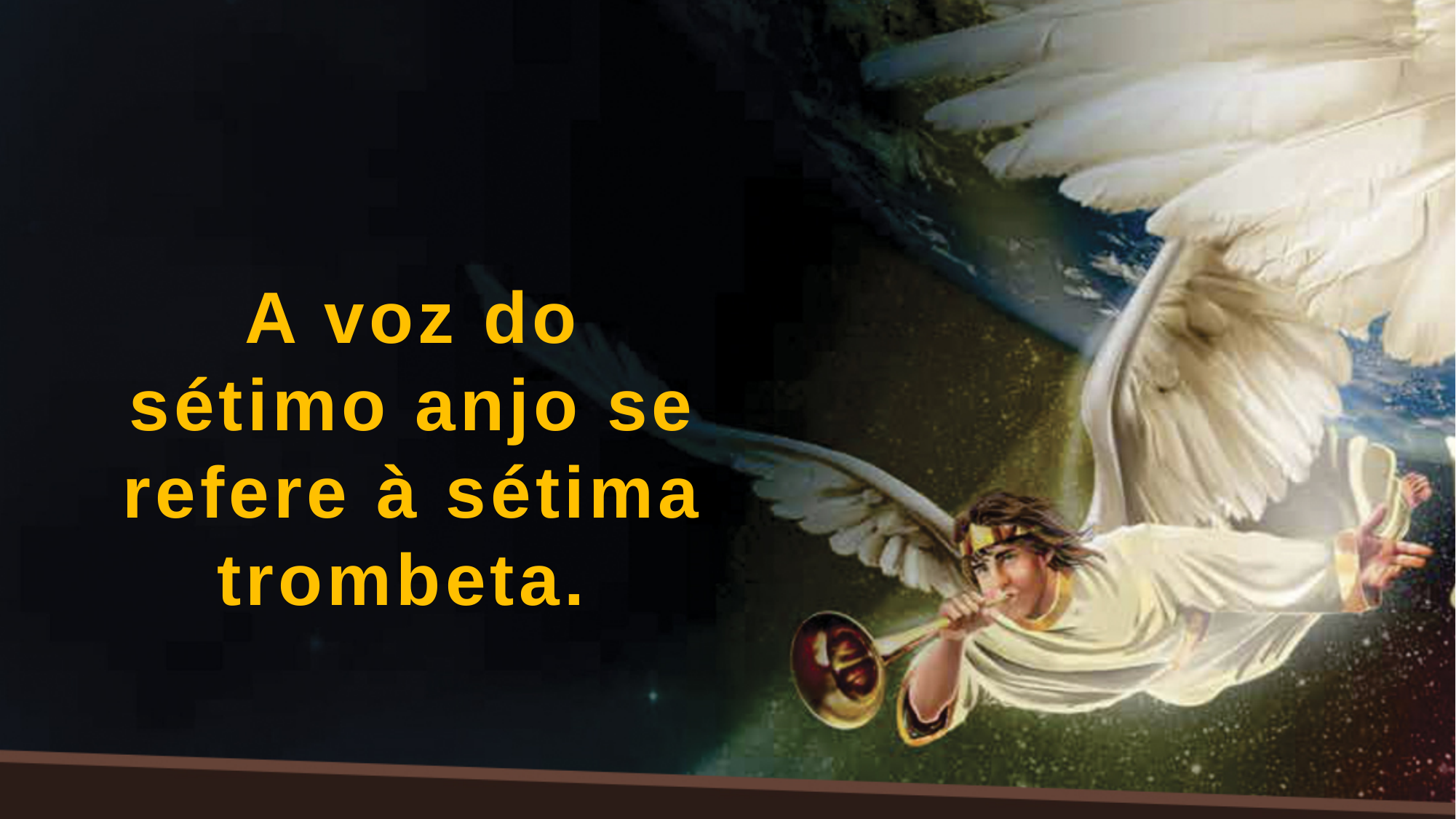

A voz do sétimo anjo se refere à sétima trombeta.